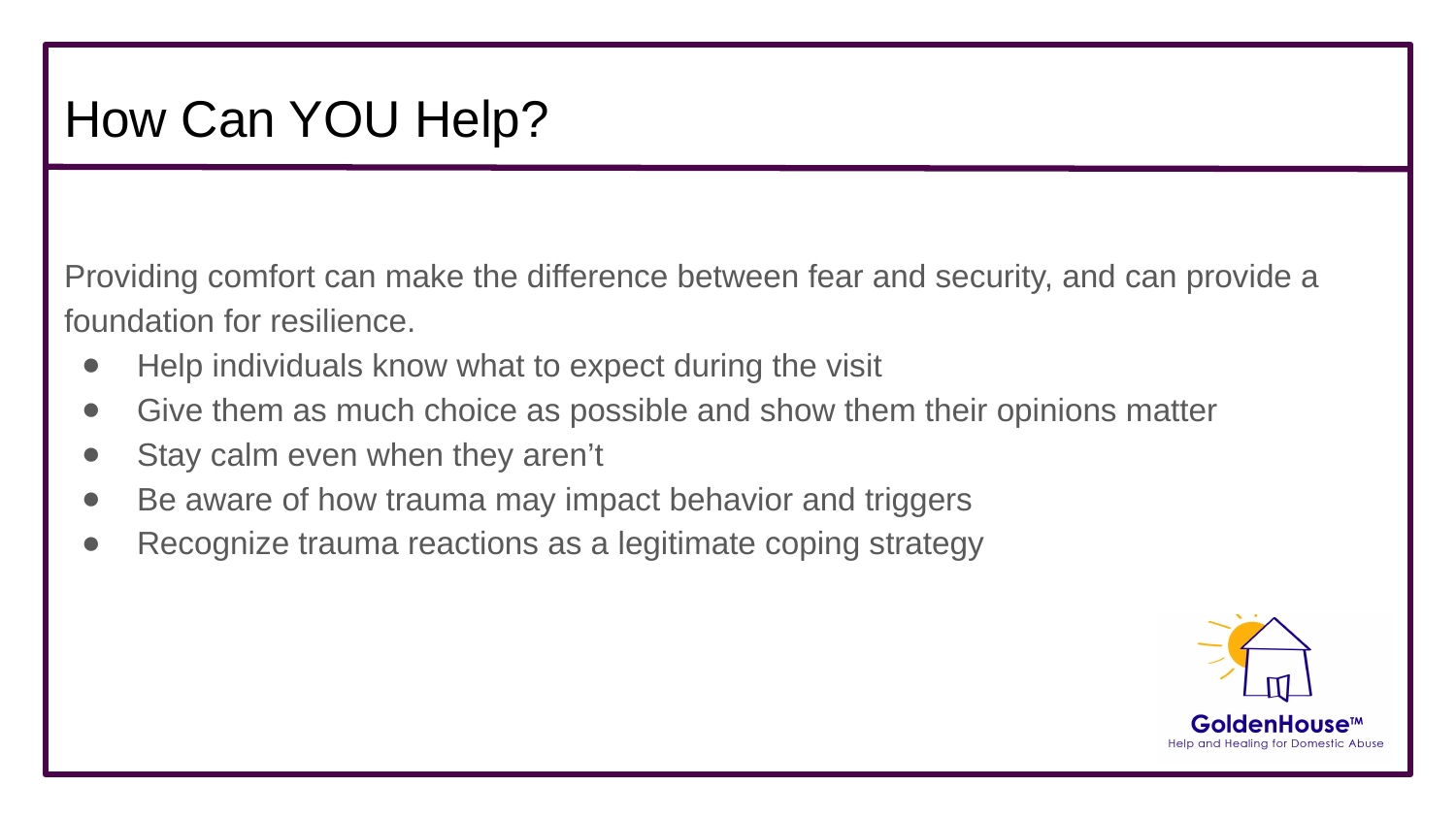

# How Can YOU Help?

Providing comfort can make the difference between fear and security, and can provide a foundation for resilience.
Help individuals know what to expect during the visit
Give them as much choice as possible and show them their opinions matter
Stay calm even when they aren’t
Be aware of how trauma may impact behavior and triggers
Recognize trauma reactions as a legitimate coping strategy